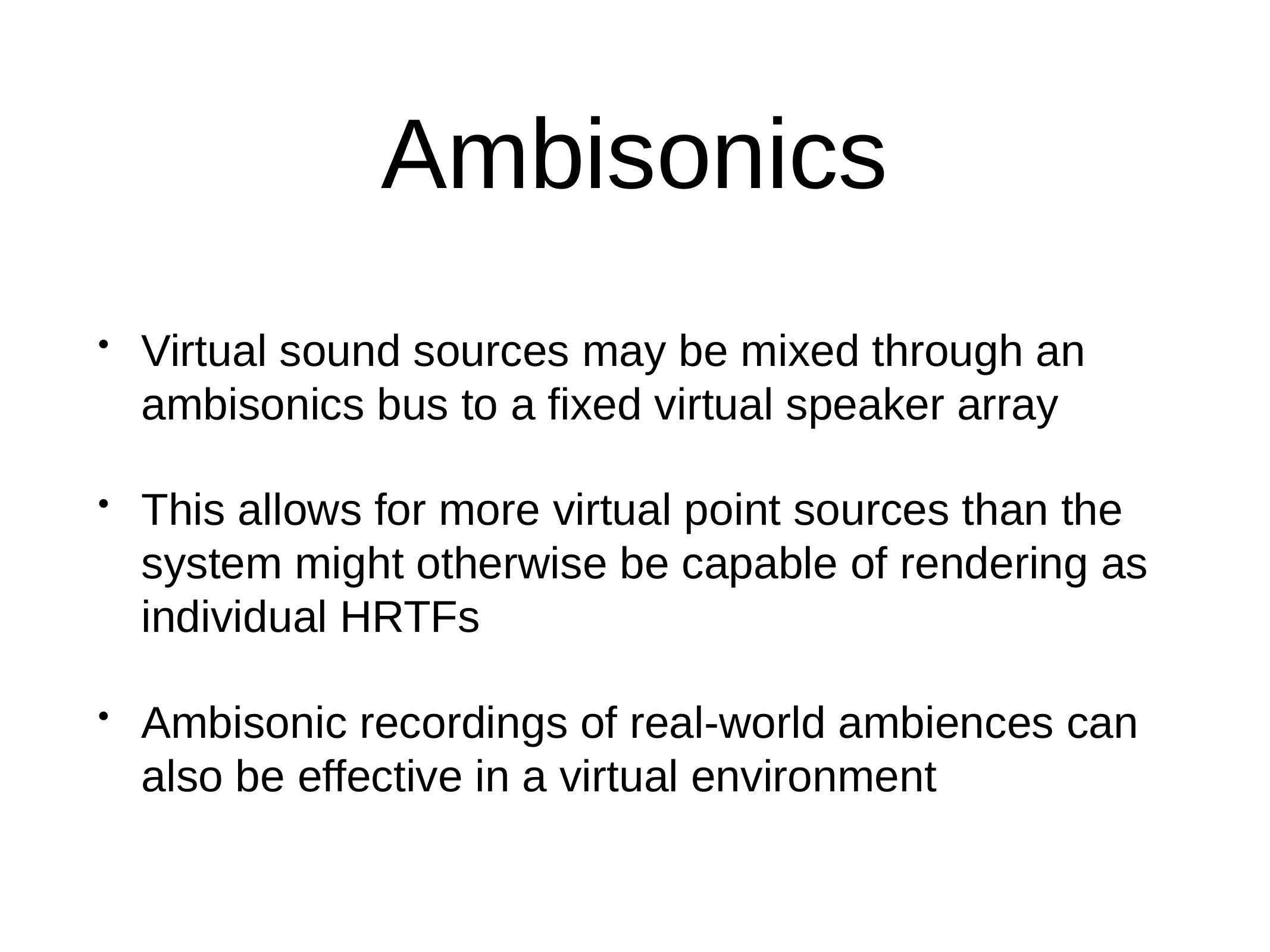

# Ambisonics
Virtual sound sources may be mixed through an ambisonics bus to a fixed virtual speaker array
This allows for more virtual point sources than the system might otherwise be capable of rendering as individual HRTFs
Ambisonic recordings of real-world ambiences can also be effective in a virtual environment